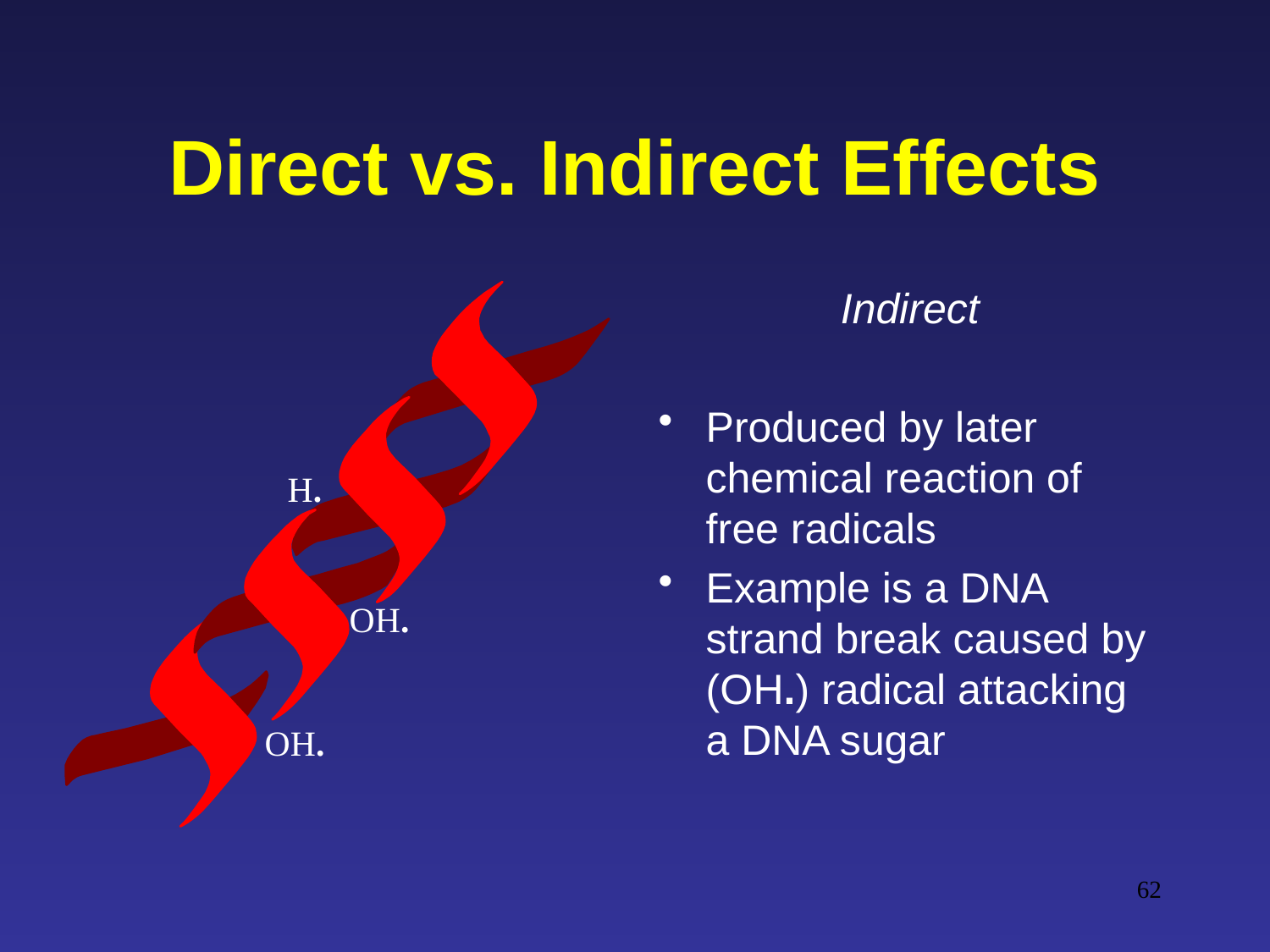

# Direct vs. Indirect Effects

H.

 OH.

 OH.
Indirect

Produced by later chemical reaction of free radicals
Example is a DNA strand break caused by (OH.) radical attacking a DNA sugar
62